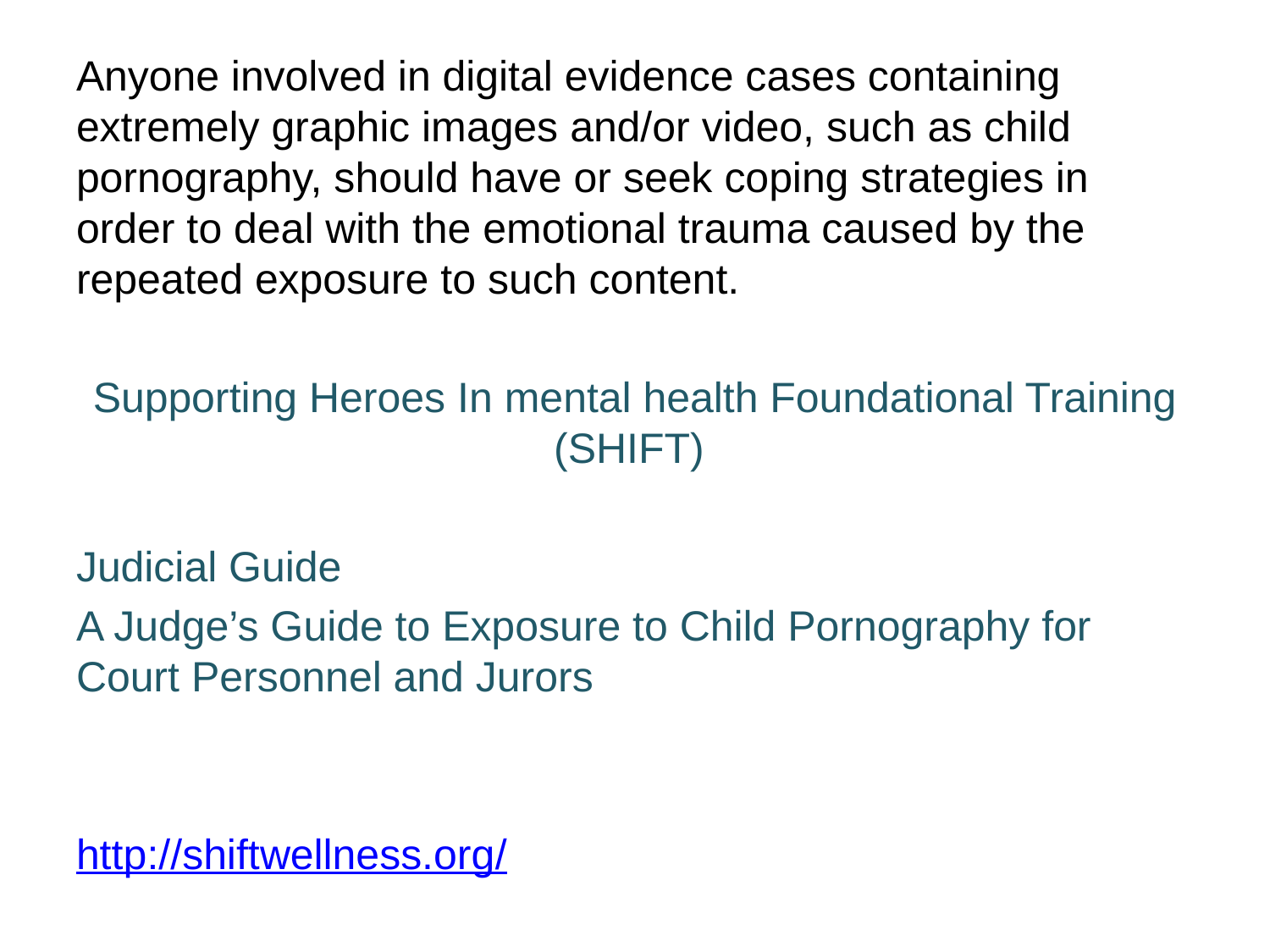

Anyone involved in digital evidence cases containing extremely graphic images and/or video, such as child pornography, should have or seek coping strategies in order to deal with the emotional trauma caused by the repeated exposure to such content.

Supporting Heroes In mental health Foundational Training (SHIFT)

Judicial Guide
A Judge’s Guide to Exposure to Child Pornography for Court Personnel and Jurors

http://shiftwellness.org/